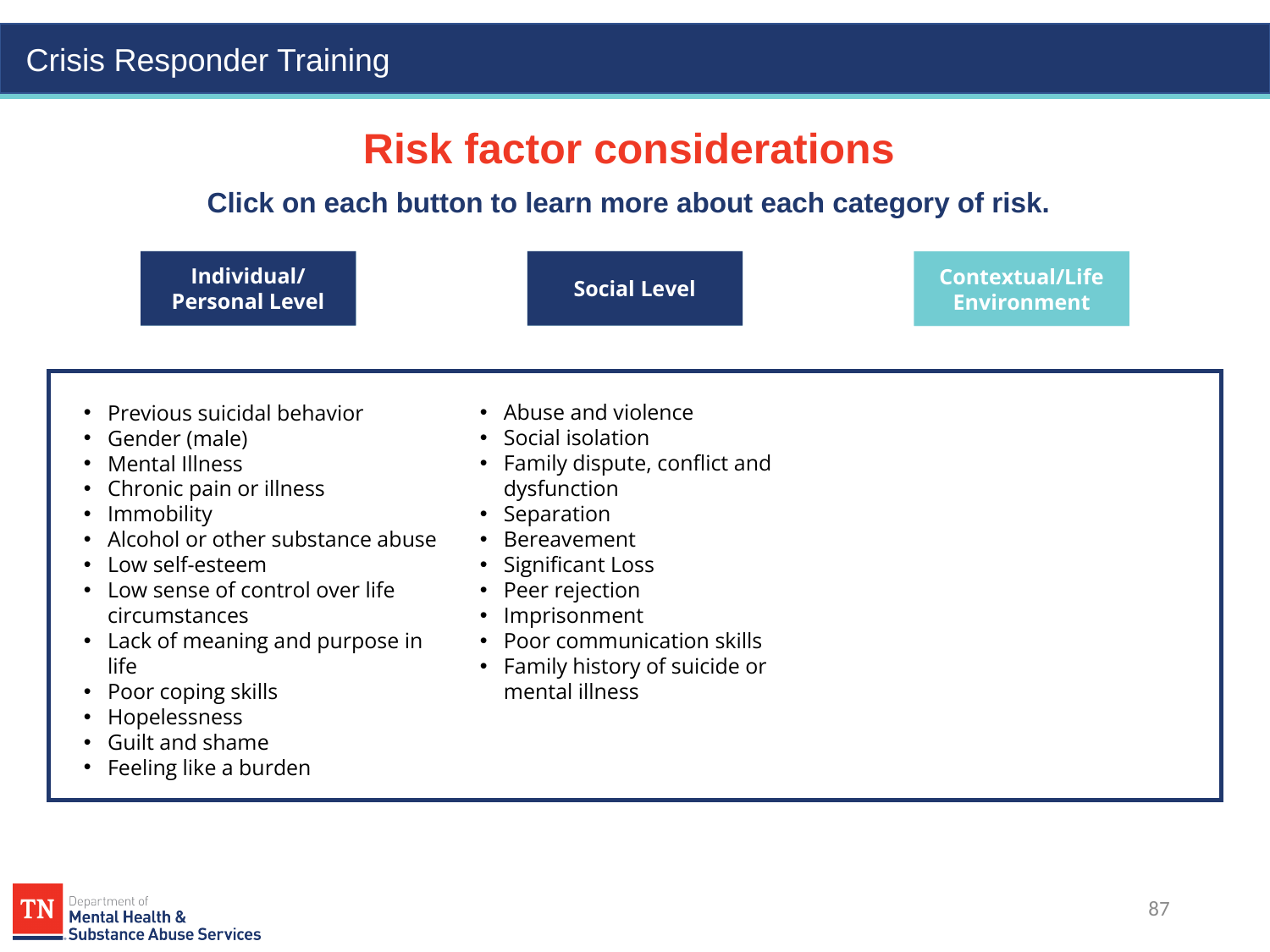

Risk factor considerations
# Click on each button to learn more about each category of risk.
Individual/
Personal Level
Individual/
Personal Level

Social Level
Social Level
Contextual/Life Environment
Contextual/Life Environment

Previous suicidal behavior
Gender (male)
Mental Illness
Chronic pain or illness
Immobility
Alcohol or other substance abuse
Low self-esteem
Low sense of control over life circumstances
Lack of meaning and purpose in life
Poor coping skills
Hopelessness
Guilt and shame
Feeling like a burden

Abuse and violence
Social isolation
Family dispute, conflict and dysfunction
Separation
Bereavement
Significant Loss
Peer rejection
Imprisonment
Poor communication skills
Family history of suicide or mental illness

87